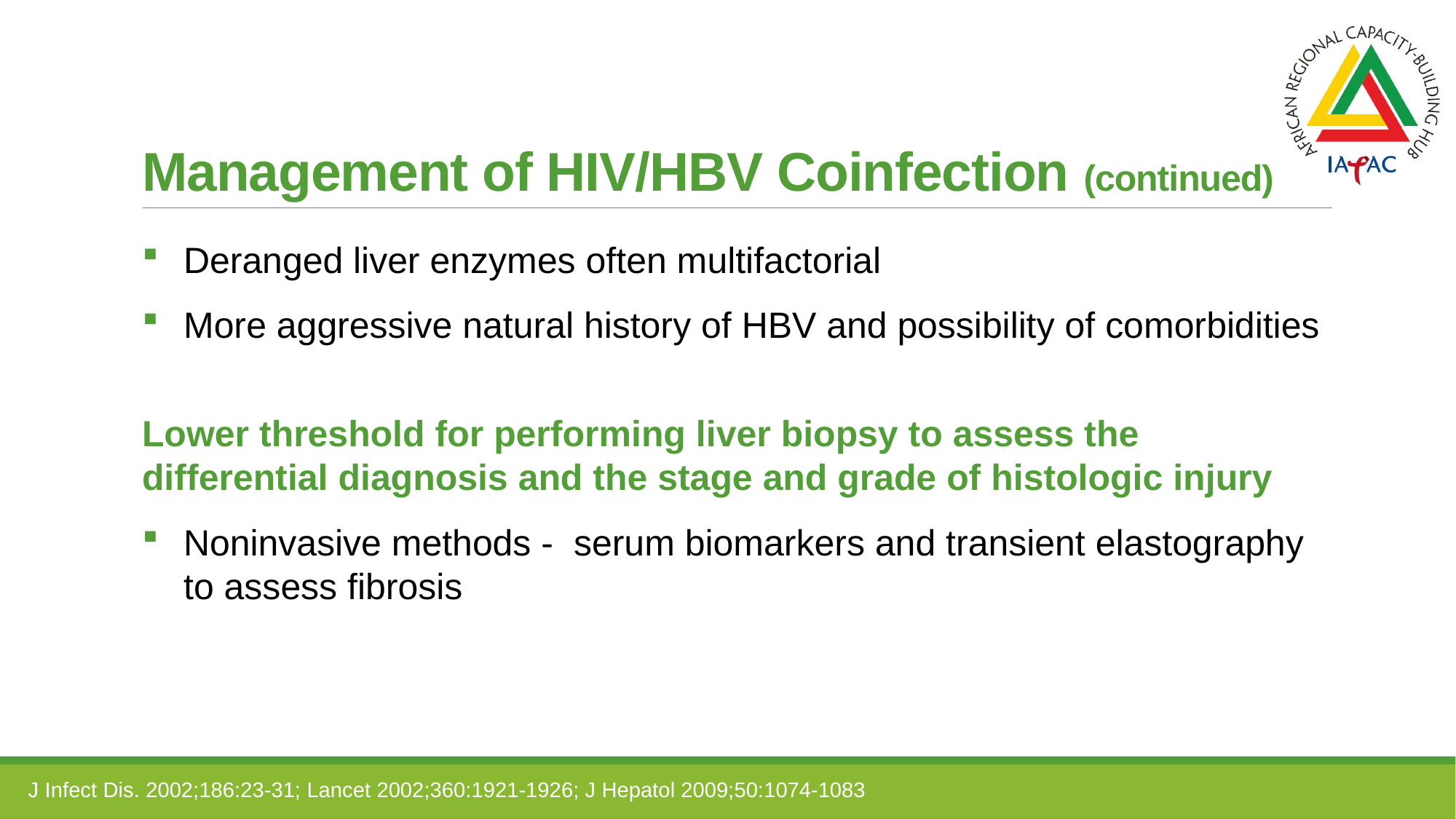

# Management of HIV/HBV Coinfection (continued)
Deranged liver enzymes often multifactorial
More aggressive natural history of HBV and possibility of comorbidities
Lower threshold for performing liver biopsy to assess the  	  differential diagnosis and the stage and grade of histologic injury
Noninvasive methods -  serum biomarkers and transient elastography to assess fibrosis
J Infect Dis. 2002;186:23-31; Lancet 2002;360:1921-1926; J Hepatol 2009;50:1074-1083